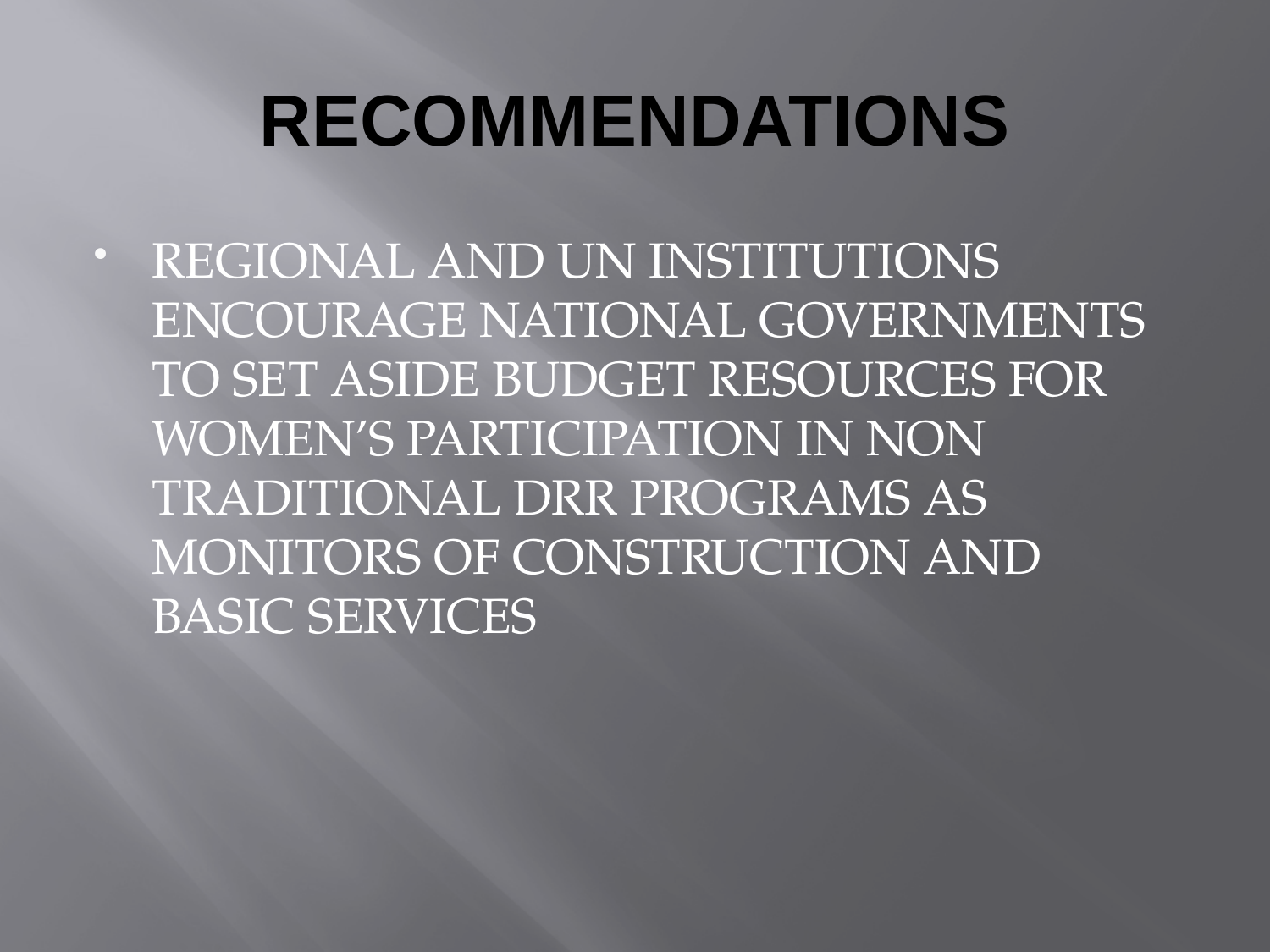

# RECOMMENDATIONS
REGIONAL AND UN INSTITUTIONS ENCOURAGE NATIONAL GOVERNMENTS TO SET ASIDE BUDGET RESOURCES FOR WOMEN’S PARTICIPATION IN NON TRADITIONAL DRR PROGRAMS AS MONITORS OF CONSTRUCTION AND BASIC SERVICES